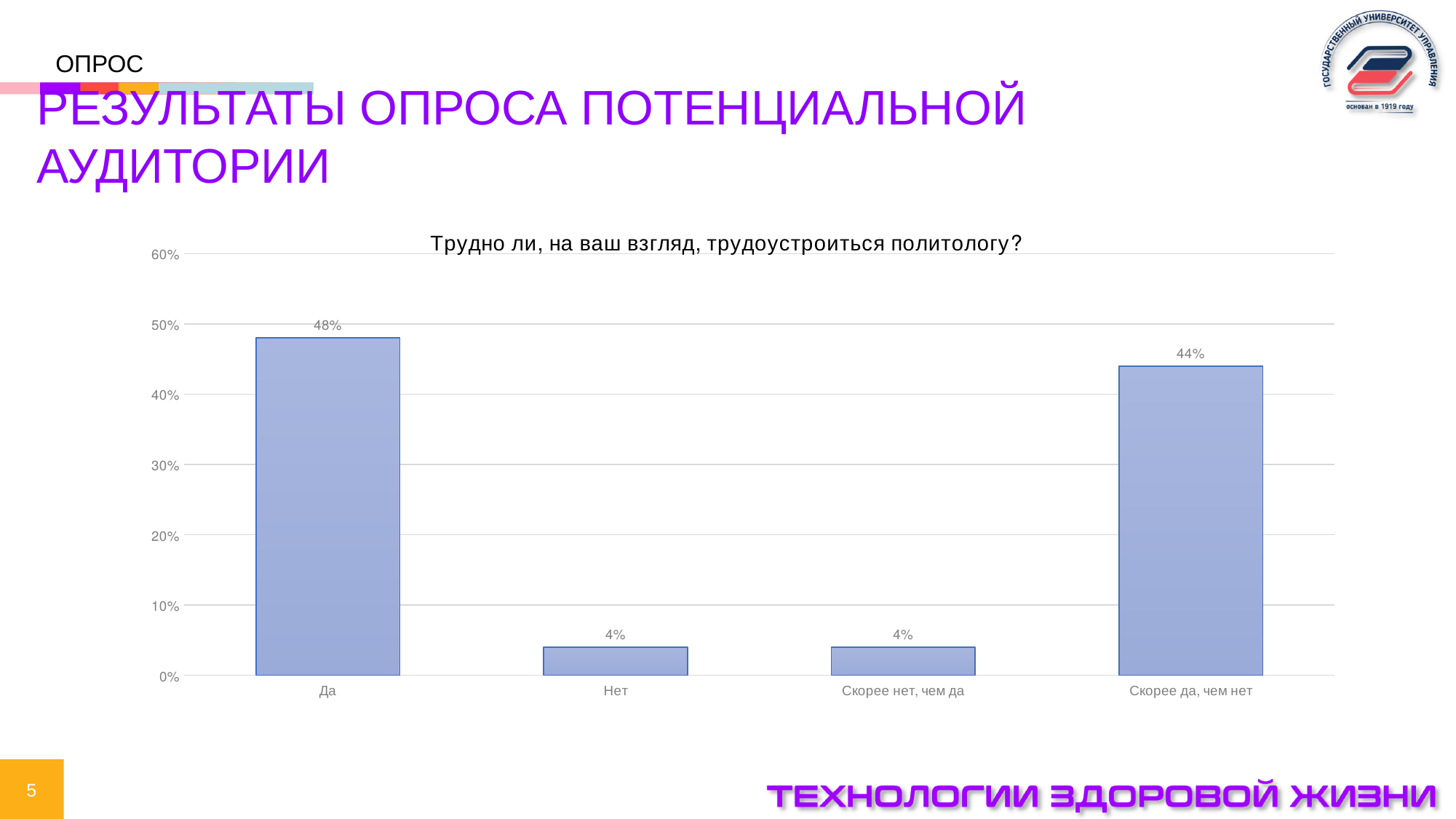

Опрос

РЕЗУЛЬТАТЫ ОПРОСА ПОТЕНЦИАЛЬНОЙ АУДИТОРИИ

### Chart: Трудно ли, на ваш взгляд, трудоустроиться политологу?

| Category |  |
|---|---|
| Да | 0.48 |
| Нет | 0.04 |
| Скорее нет, чем да | 0.04 |
| Скорее да, чем нет | 0.44 |
5